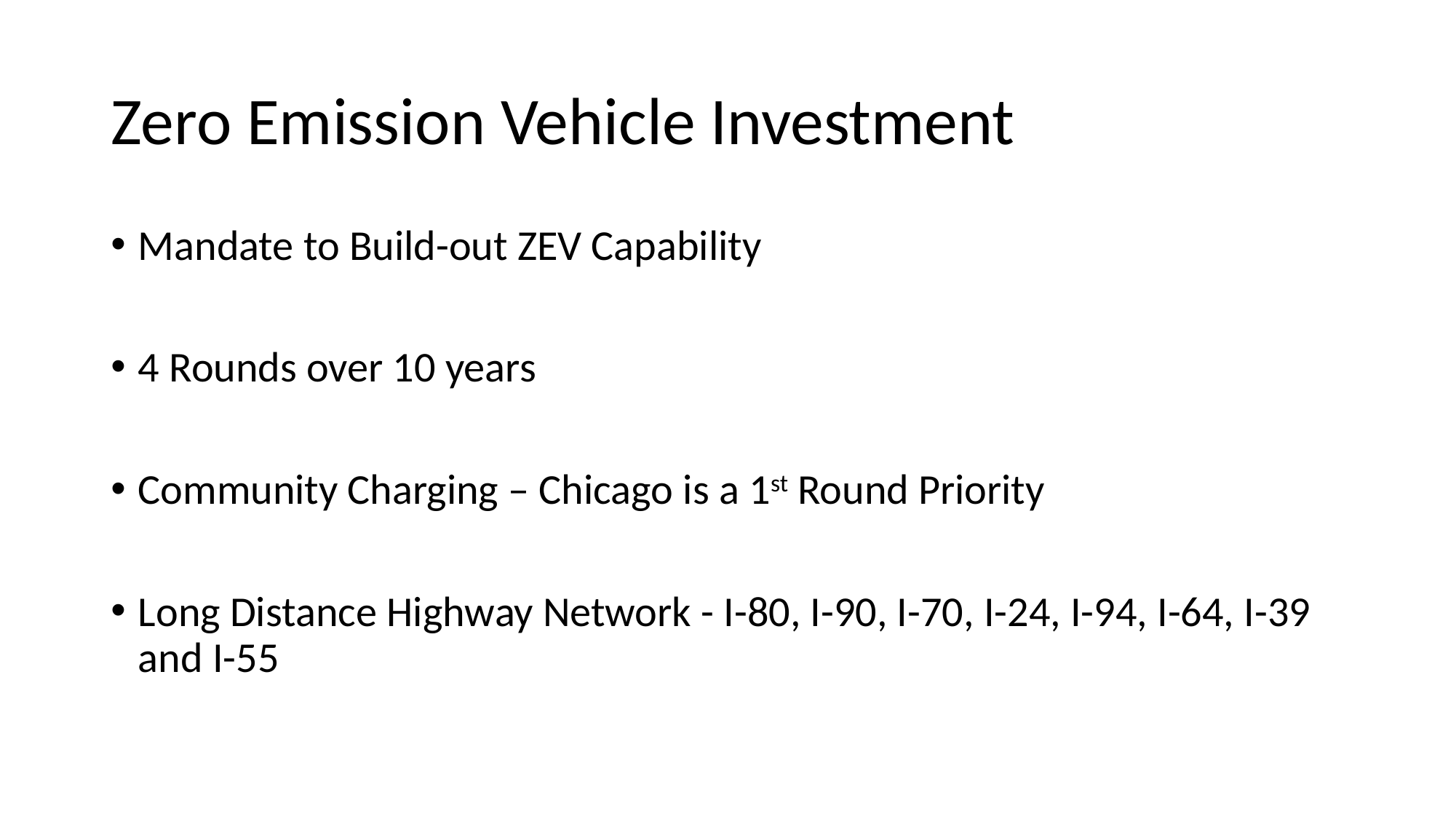

# Zero Emission Vehicle Investment
Mandate to Build-out ZEV Capability

4 Rounds over 10 years

Community Charging – Chicago is a 1st Round Priority

Long Distance Highway Network - I-80, I-90, I-70, I-24, I-94, I-64, I-39 and I-55